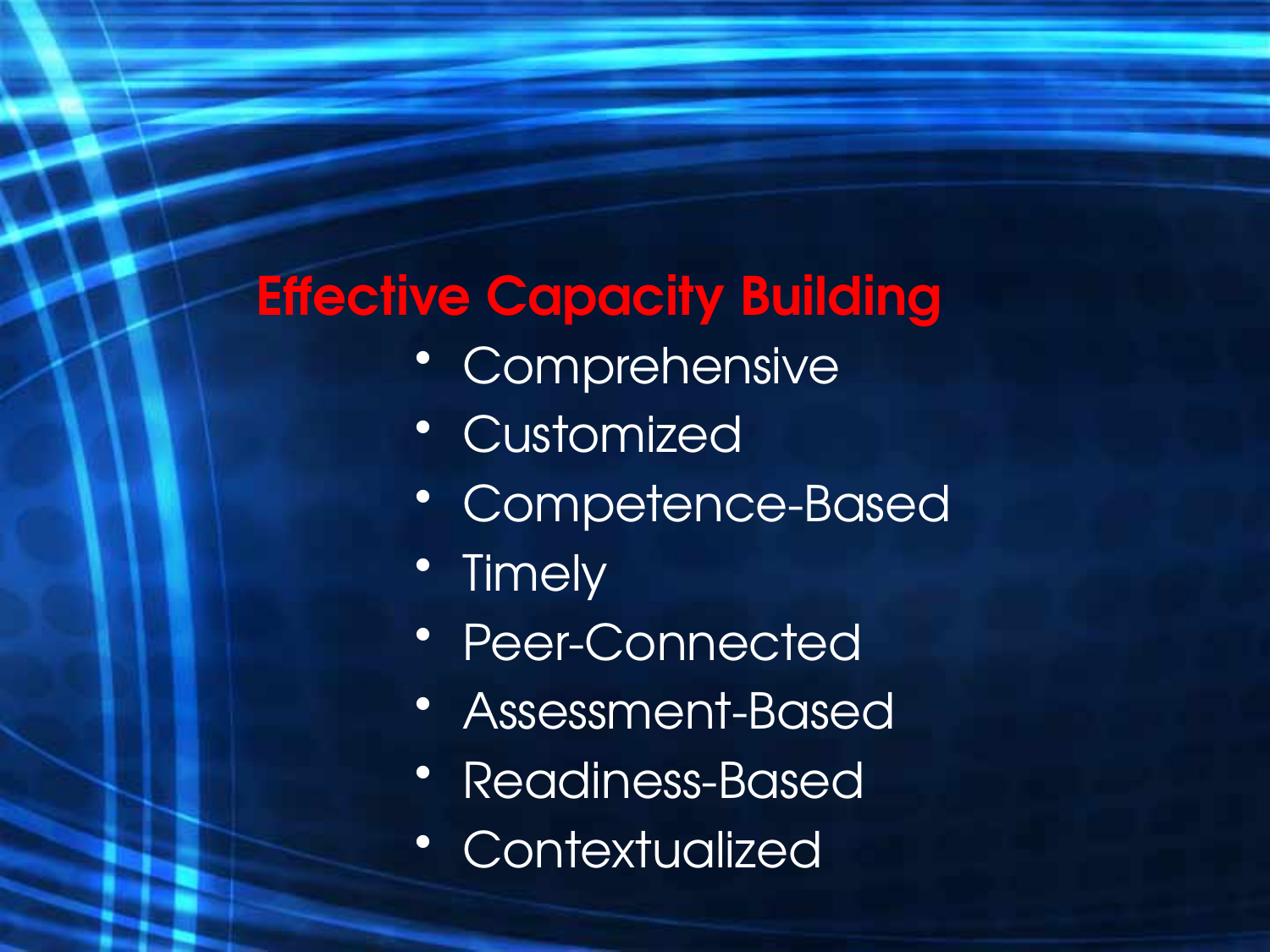

# Effective Capacity Building
Comprehensive
Customized
Competence-Based
Timely
Peer-Connected
Assessment-Based
Readiness-Based
Contextualized